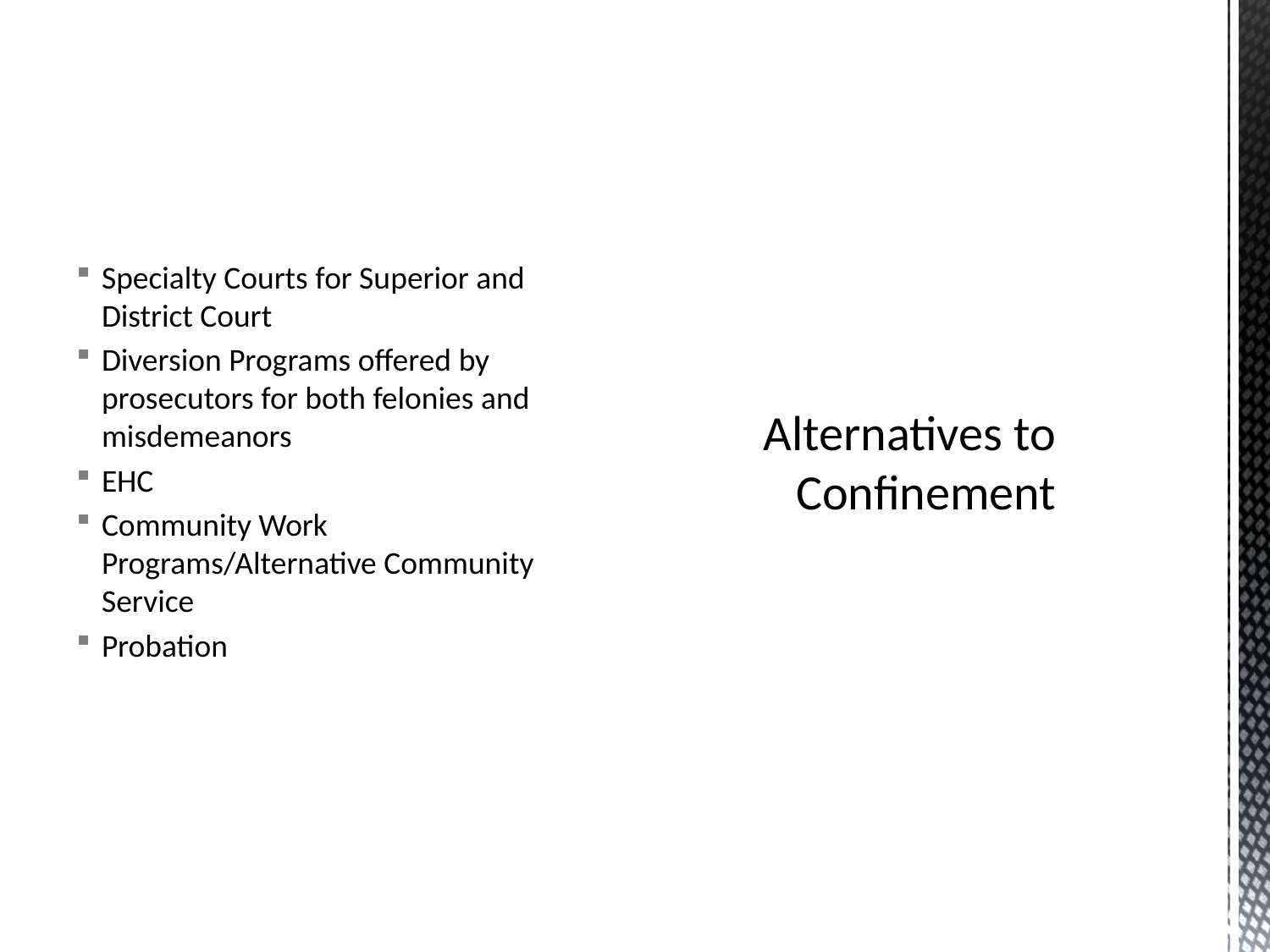

Specialty Courts for Superior and District Court
Diversion Programs offered by prosecutors for both felonies and misdemeanors
EHC
Community Work Programs/Alternative Community Service
Probation
# Alternatives to Confinement